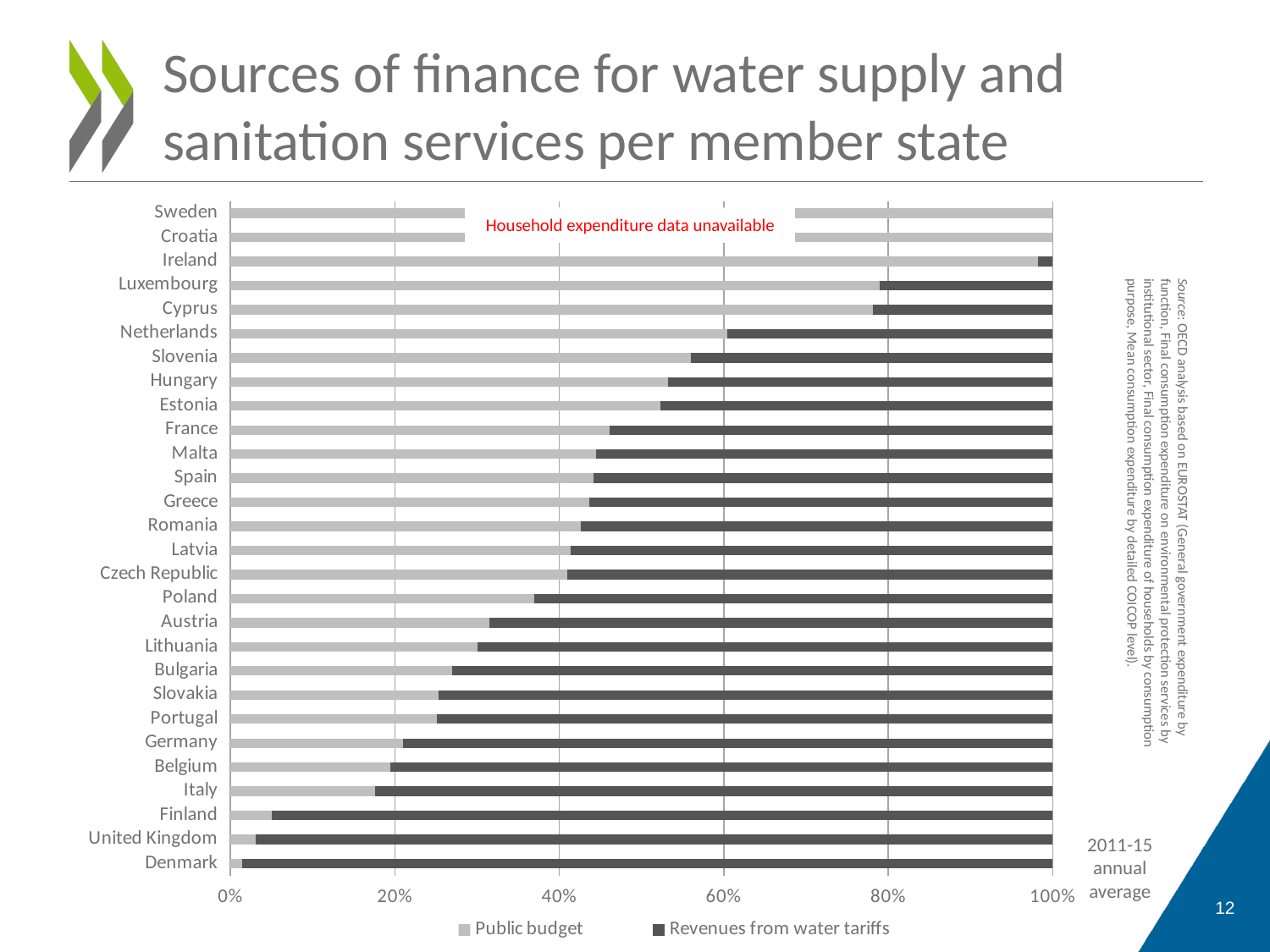

# Sources of finance for water supply and sanitation services per member state

### Chart

| Category | Public budget | Revenues from water tariffs |
|---|---|---|
| Denmark | 0.014134856975431783 | 0.9858651430245682 |
| United Kingdom | 0.030536285201607803 | 0.9694637147983922 |
| Finland | 0.049807519497664716 | 0.9501924805023353 |
| Italy | 0.1759261064740004 | 0.8240738935259995 |
| Belgium | 0.19399636155229233 | 0.8060036384477077 |
| Germany | 0.21016701945123928 | 0.7898329805487606 |
| Portugal | 0.2509531169561525 | 0.7490468830438475 |
| Slovakia | 0.25300398908735366 | 0.7469960109126463 |
| Bulgaria | 0.2692942505057024 | 0.7307057494942977 |
| Lithuania | 0.3003498624744847 | 0.6996501375255153 |
| Austria | 0.31519335977583873 | 0.6848066402241614 |
| Poland | 0.3695785795031752 | 0.6304214204968248 |
| Czech Republic | 0.4097467598803336 | 0.5902532401196663 |
| Latvia | 0.41394254601273 | 0.5860574539872699 |
| Romania | 0.42602188700334065 | 0.5739781129966595 |
| Greece | 0.43680601968507377 | 0.5631939803149262 |
| Spain | 0.442113242406358 | 0.5578867575936419 |
| Malta | 0.44429719543688817 | 0.5557028045631117 |
| France | 0.46074298677735404 | 0.539257013222646 |
| Estonia | 0.522794858883683 | 0.4772051411163169 |
| Hungary | 0.5324489155385792 | 0.4675510844614207 |
| Slovenia | 0.5599684187718346 | 0.4400315812281655 |
| Netherlands | 0.6047592686203155 | 0.39524073137968446 |
| Cyprus | 0.7816964957136411 | 0.21830350428635883 |
| Luxembourg | 0.7894368467441666 | 0.21056315325583336 |
| Ireland | 0.9823090720623361 | 0.017690927937663962 |
| Croatia | 1.0 | 0.0 |
| Sweden | 1.0 | 0.0 |
Household expenditure data unavailable
Source: OECD analysis based on EUROSTAT (General government expenditure by function, Final consumption expenditure on environmental protection services by institutional sector, Final consumption expenditure of households by consumption purpose, Mean consumption expenditure by detailed COICOP level).
2011-15 annual average
12